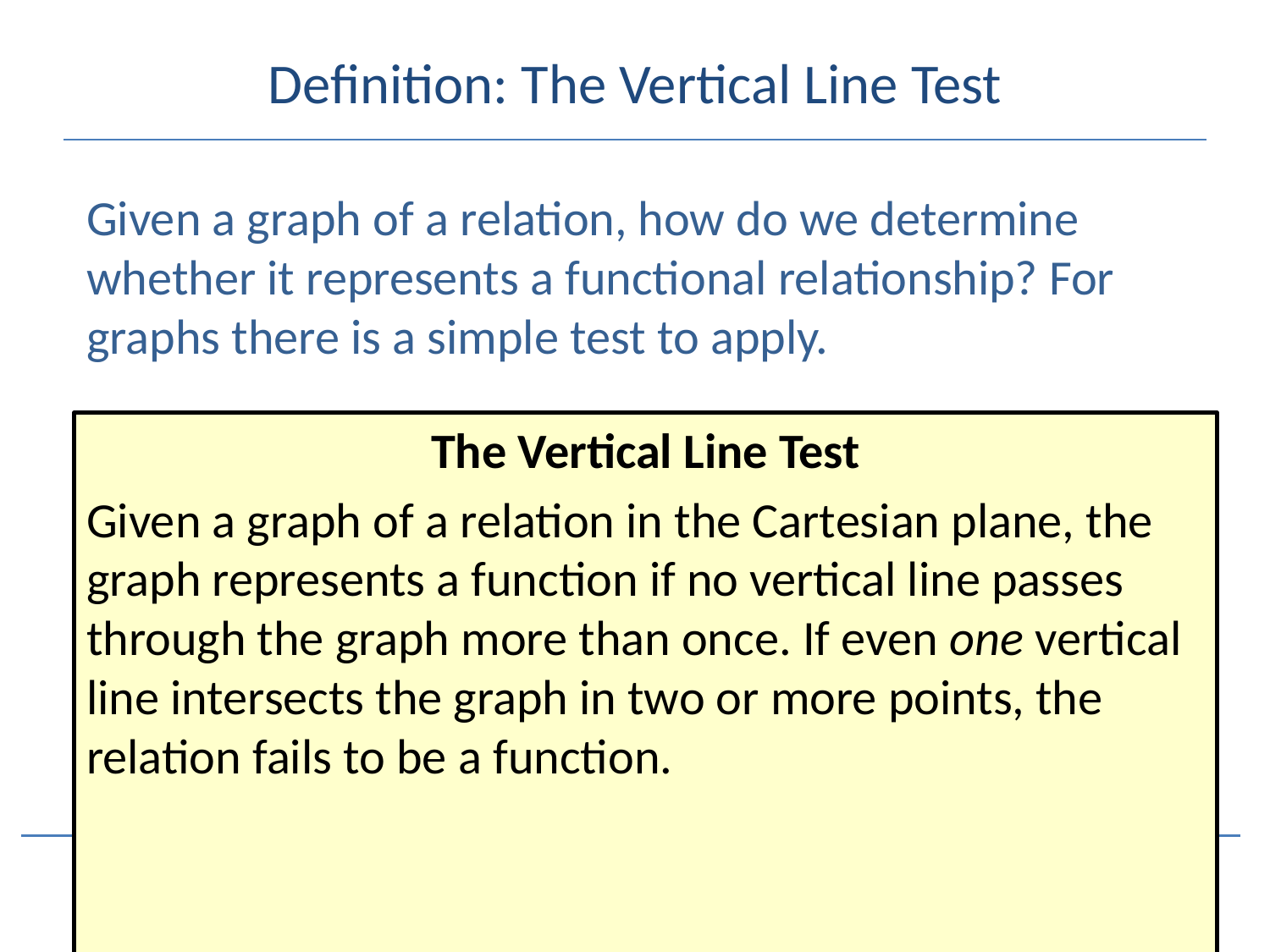

# Definition: The Vertical Line Test
Given a graph of a relation, how do we determine whether it represents a functional relationship? For graphs there is a simple test to apply.
The Vertical Line Test
Given a graph of a relation in the Cartesian plane, the graph represents a function if no vertical line passes through the graph more than once. If even one vertical line intersects the graph in two or more points, the relation fails to be a function.